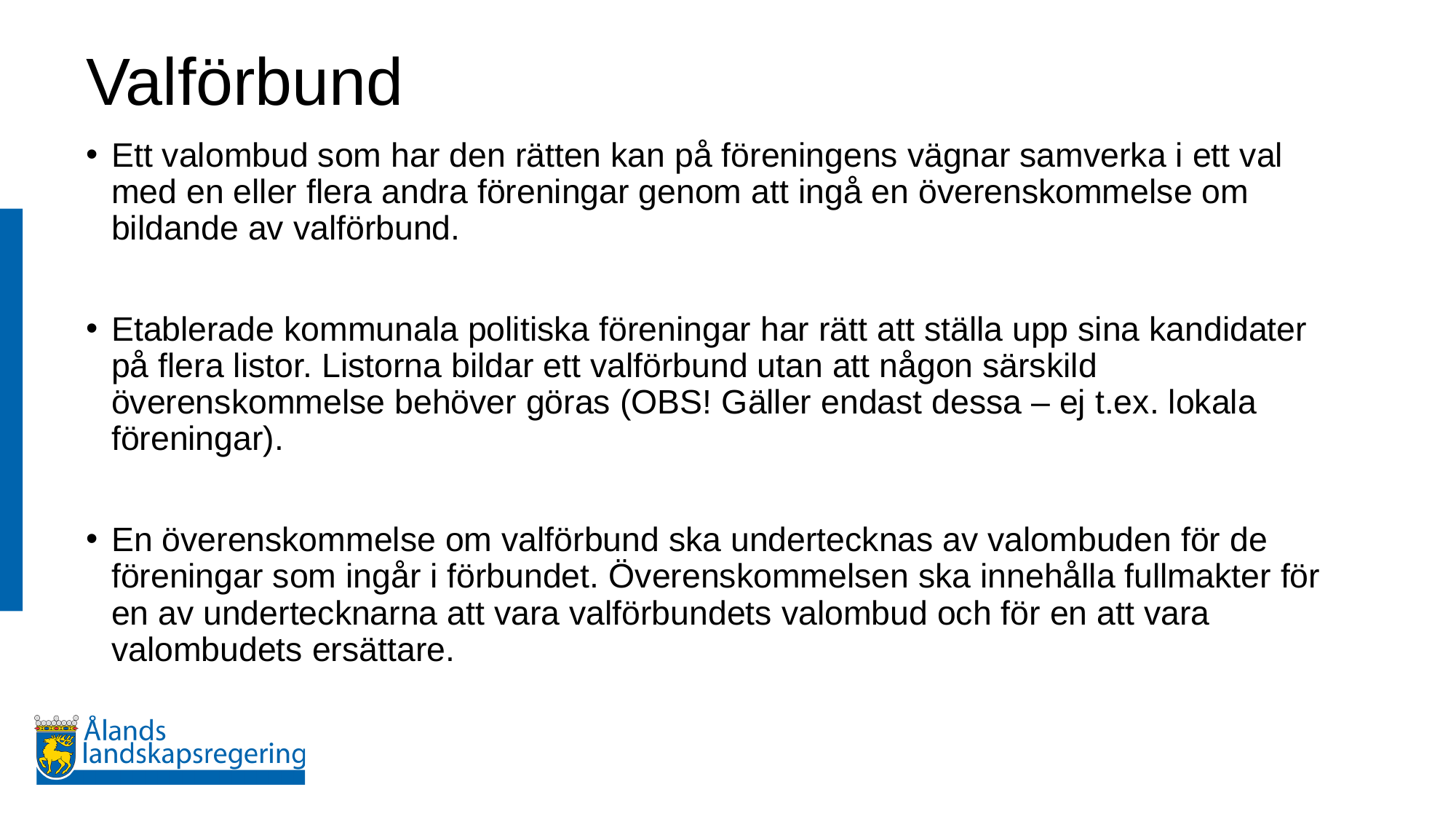

# Valförbund
Ett valombud som har den rätten kan på föreningens vägnar samverka i ett val med en eller flera andra föreningar genom att ingå en överenskommelse om bildande av valförbund.

Etablerade kommunala politiska föreningar har rätt att ställa upp sina kandidater på flera listor. Listorna bildar ett valförbund utan att någon särskild överenskommelse behöver göras (OBS! Gäller endast dessa – ej t.ex. lokala föreningar).

En överenskommelse om valförbund ska undertecknas av valombuden för de föreningar som ingår i förbundet. Överenskommelsen ska innehålla fullmakter för en av undertecknarna att vara valförbundets valombud och för en att vara valombudets ersättare.